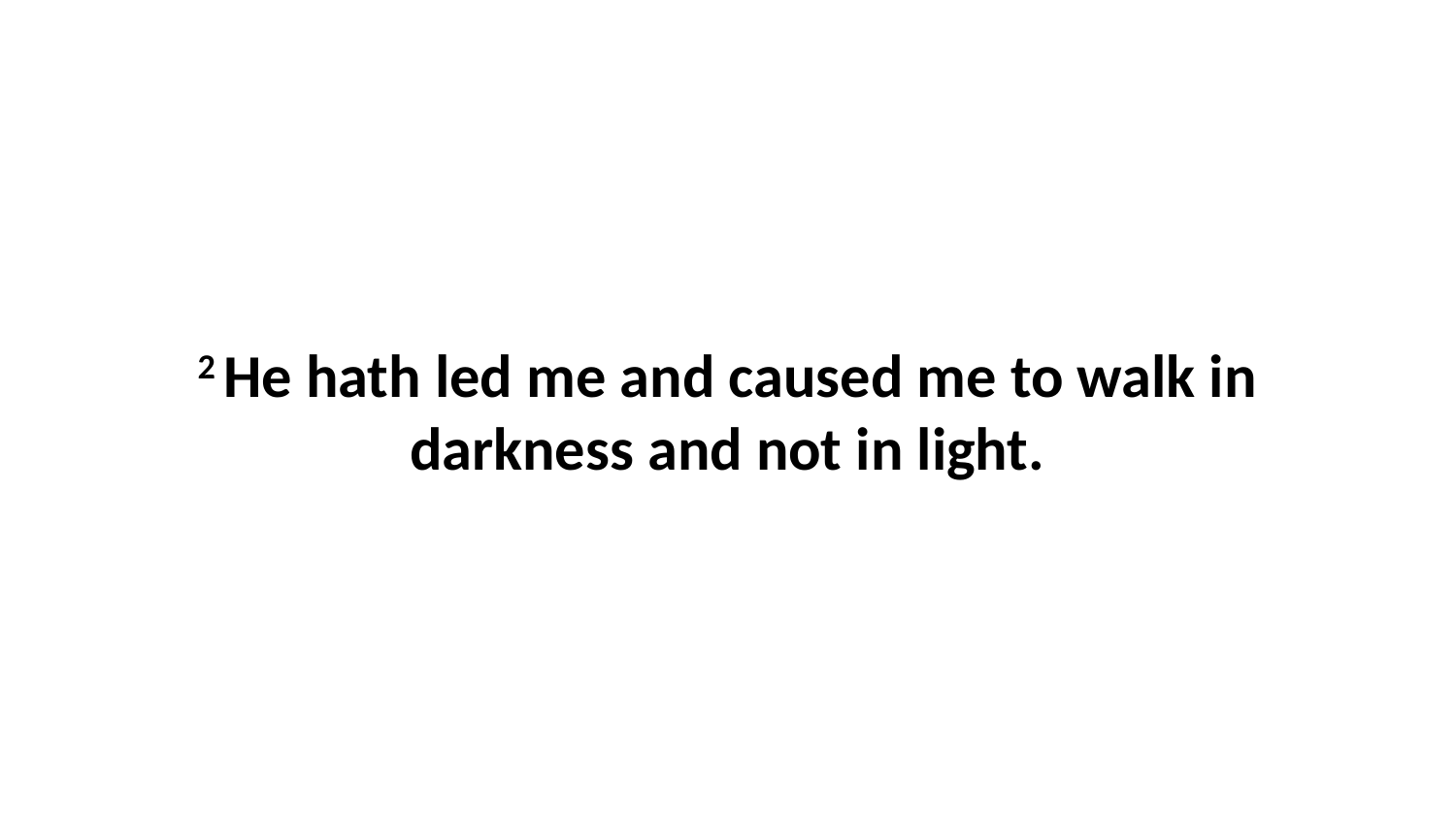

2 He hath led me and caused me to walk in darkness and not in light.